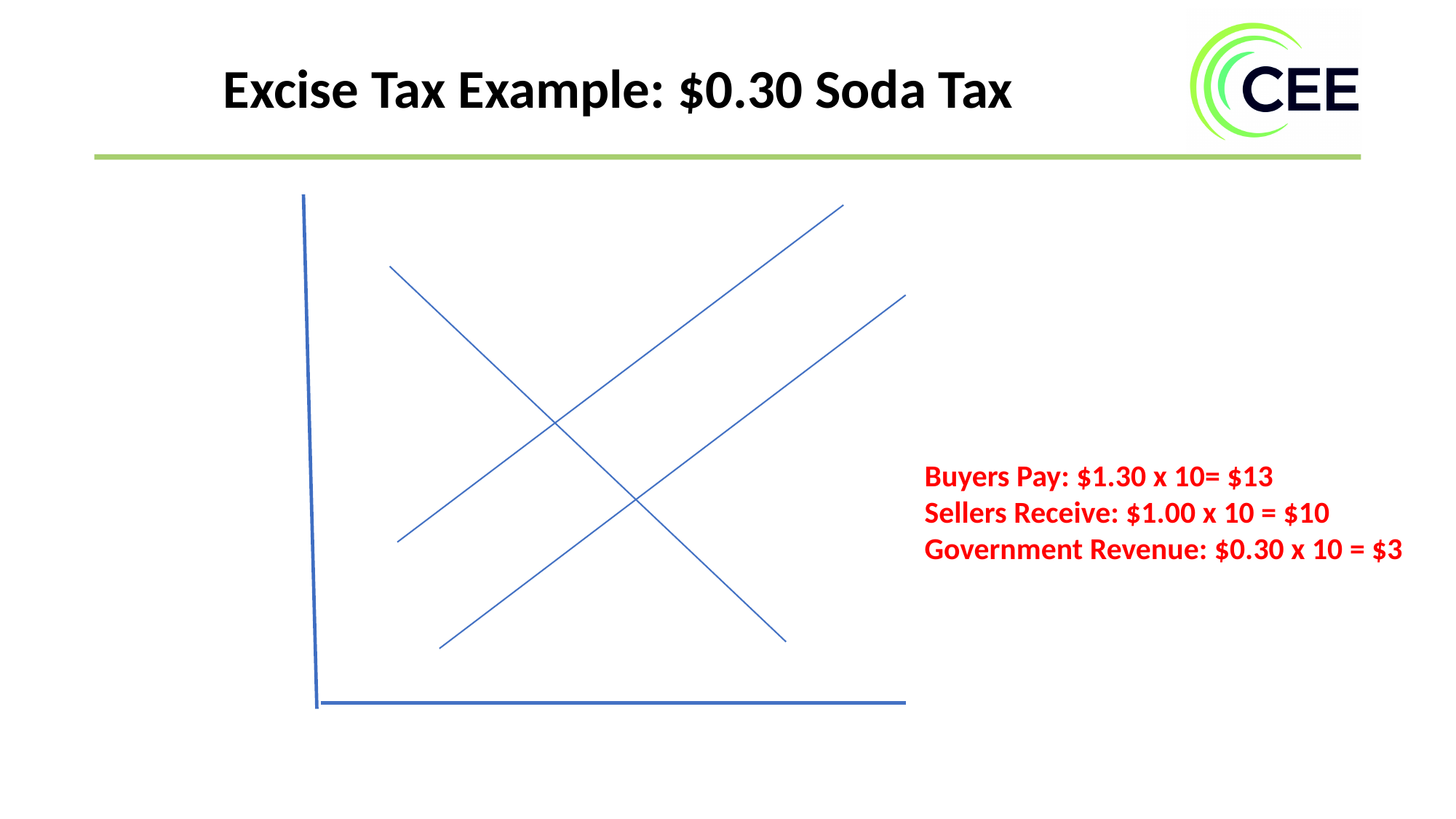

Excise Tax Example: $0.30 Soda Tax
Buyers Pay: $1.30 x 10= $13
Sellers Receive: $1.00 x 10 = $10
Government Revenue: $0.30 x 10 = $3